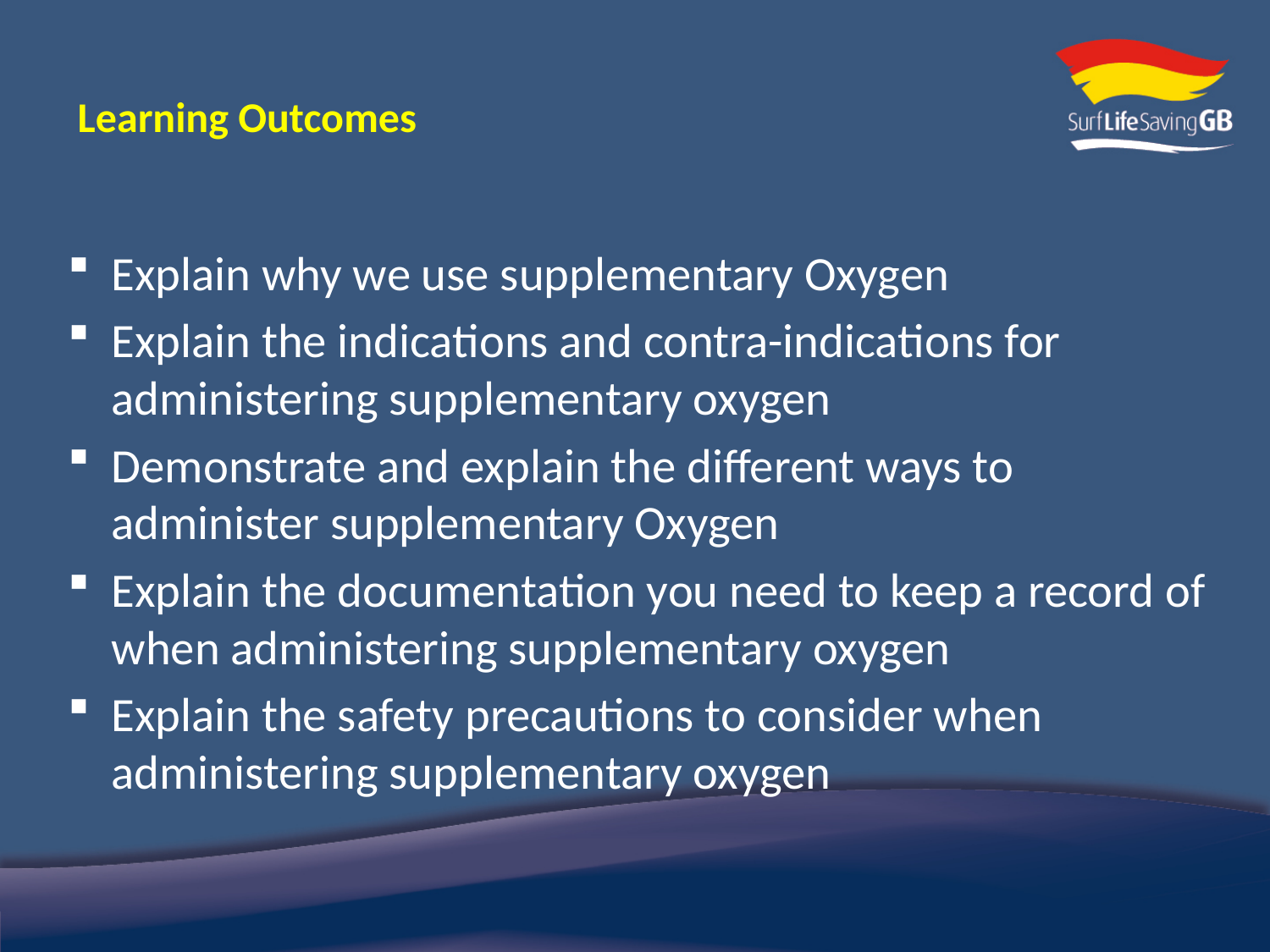

Learning Outcomes
Explain why we use supplementary Oxygen
Explain the indications and contra-indications for administering supplementary oxygen
Demonstrate and explain the different ways to administer supplementary Oxygen
Explain the documentation you need to keep a record of when administering supplementary oxygen
Explain the safety precautions to consider when administering supplementary oxygen